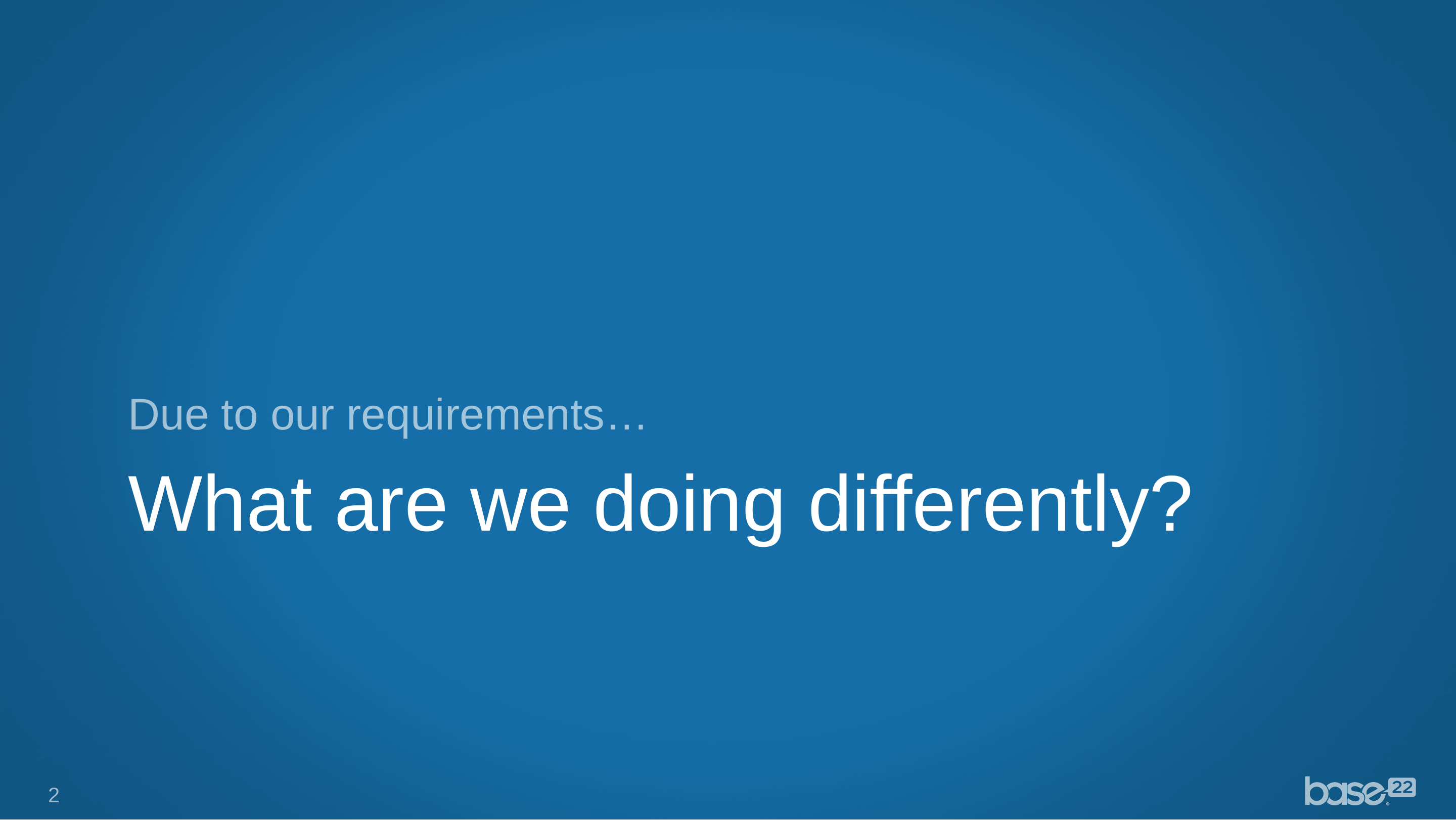

Due to our requirements…
# What are we doing differently?
2